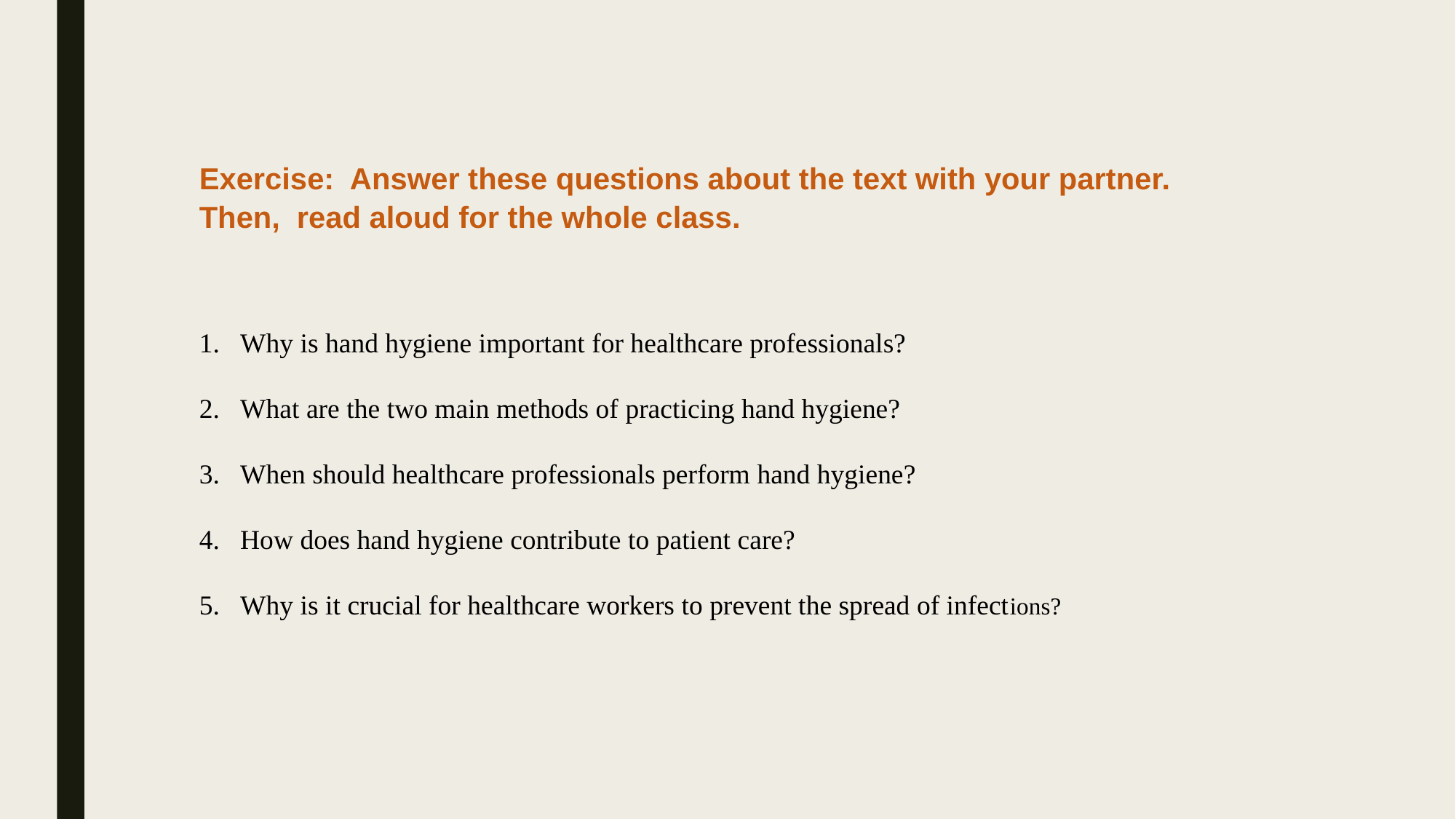

Exercise:  Answer these questions about the text with your partner. Then,  read aloud for the whole class.

Why is hand hygiene important for healthcare professionals?
What are the two main methods of practicing hand hygiene?
When should healthcare professionals perform hand hygiene?
How does hand hygiene contribute to patient care?
Why is it crucial for healthcare workers to prevent the spread of infections?